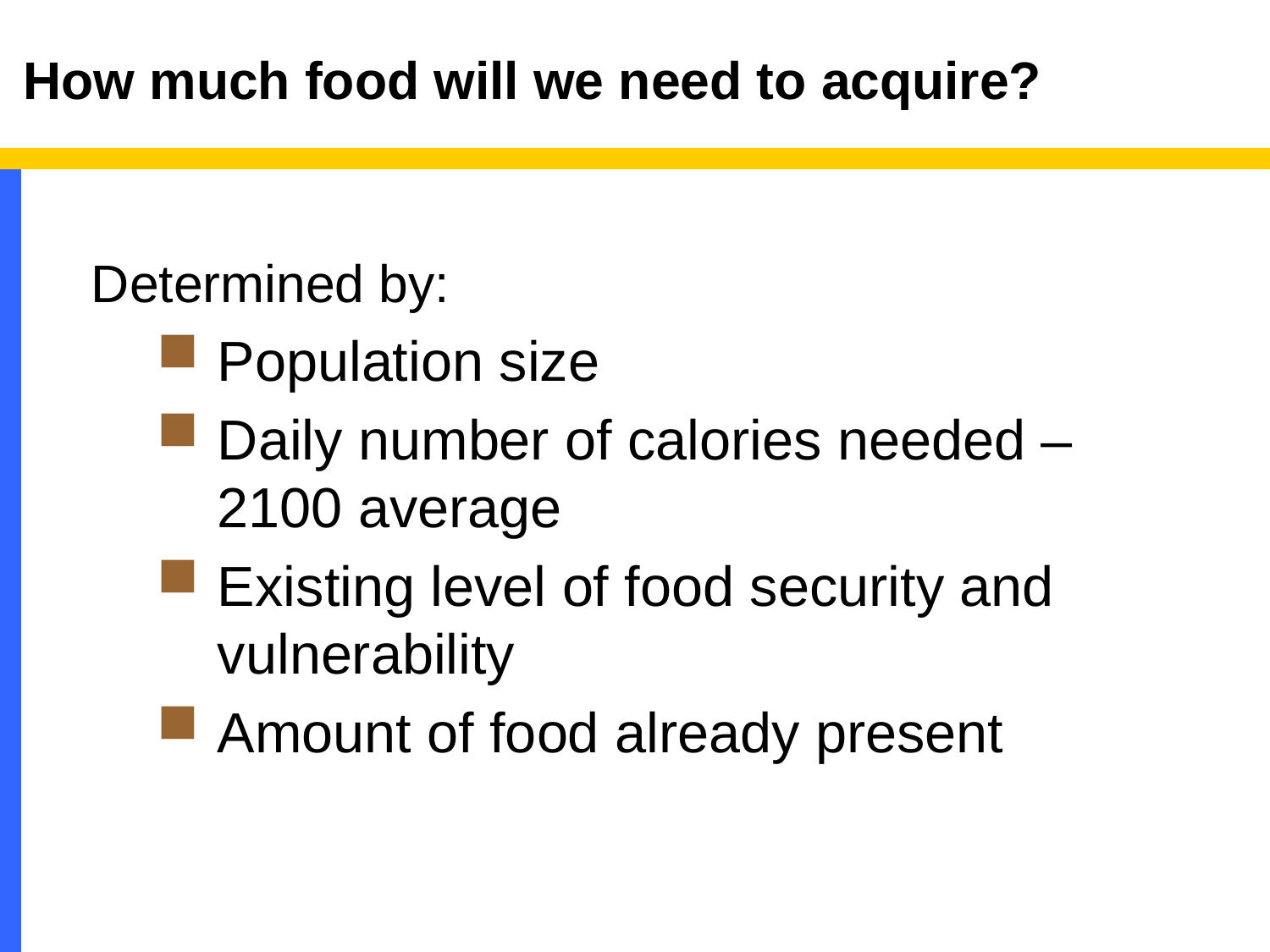

# How much food will we need to acquire?
Determined by:
Population size
Daily number of calories needed – 2100 average
Existing level of food security and vulnerability
Amount of food already present